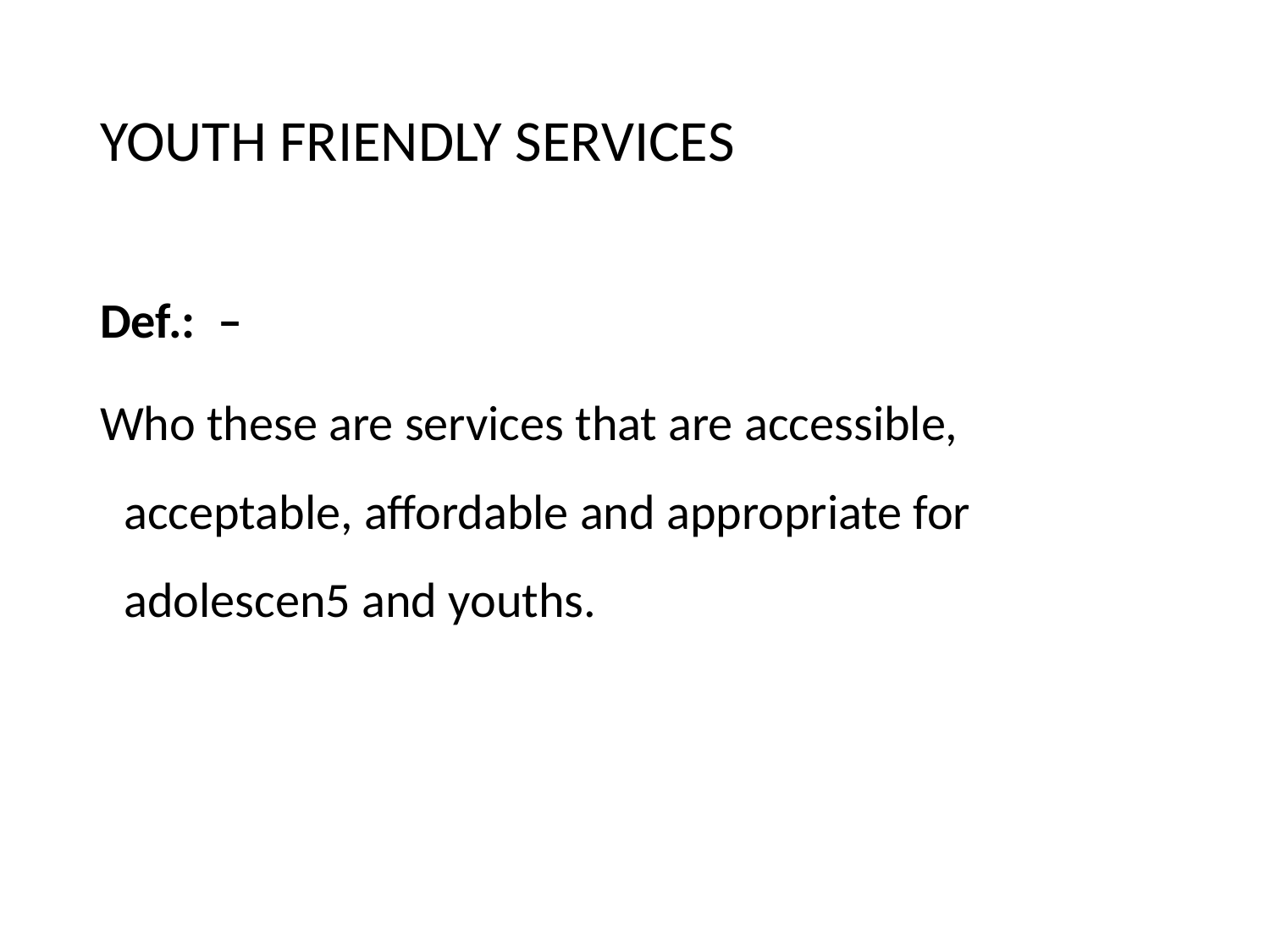

# YOUTH FRIENDLY SERVICES
Def.:  –
Who these are services that are accessible, acceptable, affordable and appropriate for adolescen5 and youths.